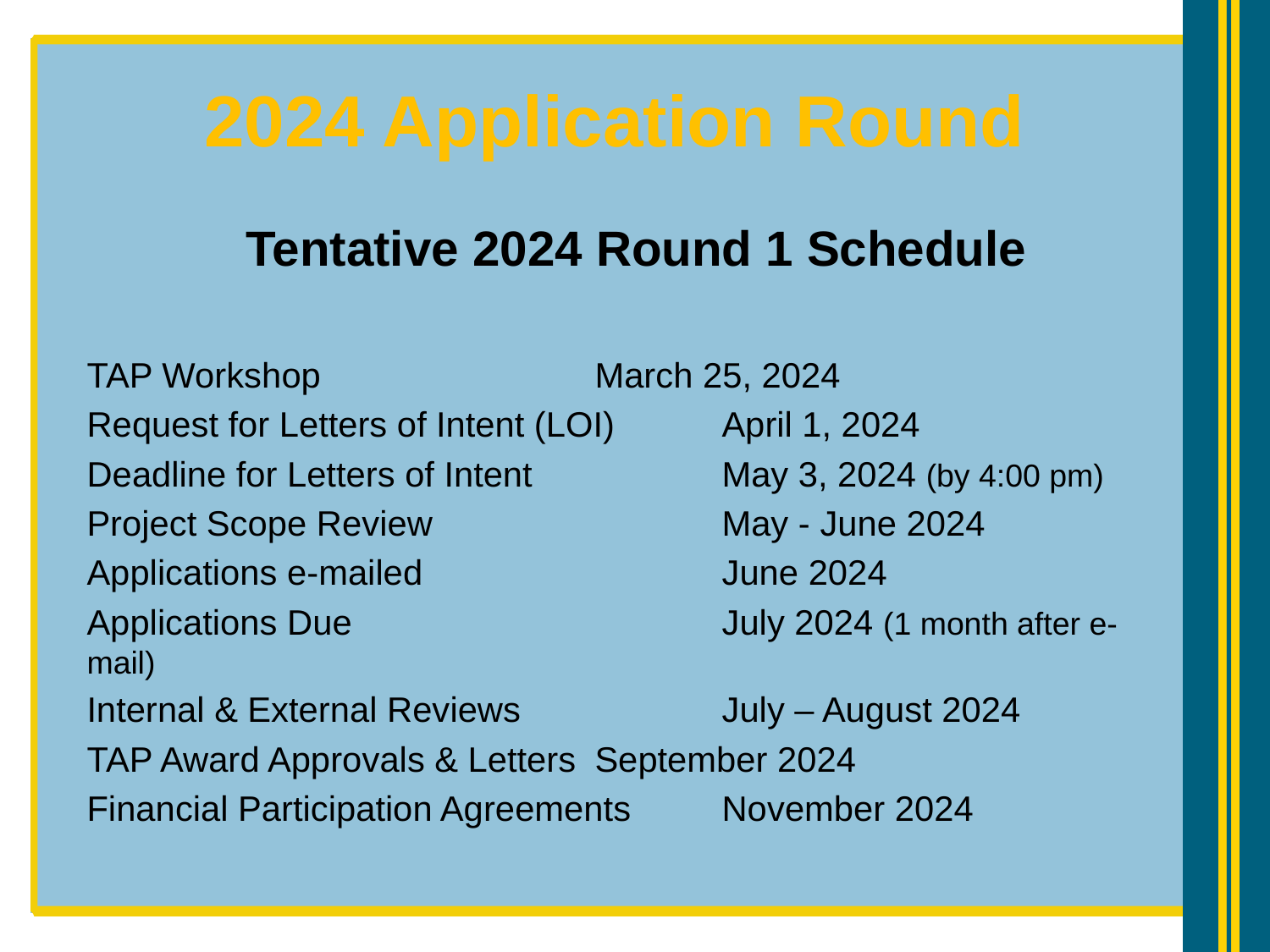

# 2024 Application Round

       Tentative 2024 Round 1 Schedule

TAP Workshop			March 25, 2024
Request for Letters of Intent (LOI)	April 1, 2024
Deadline for Letters of Intent		May 3, 2024 (by 4:00 pm)
Project Scope Review			May - June 2024
Applications e-mailed			June 2024
Applications Due			July 2024 (1 month after e-mail)
Internal & External Reviews		July – August 2024
TAP Award Approvals & Letters	September 2024
Financial Participation Agreements	November 2024